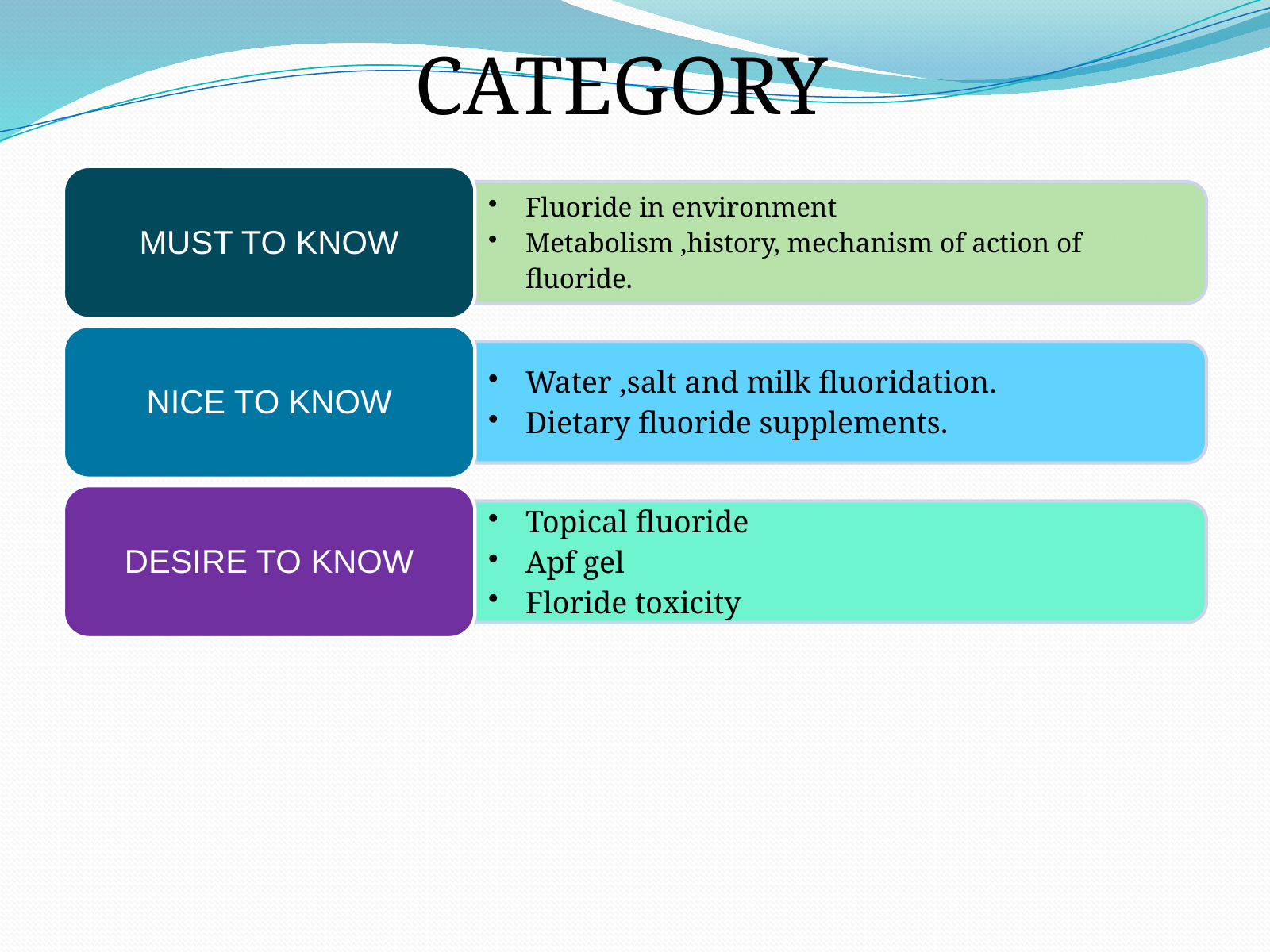

CATEGORY
MUST TO KNOW
NICE TO KNOW
Water ,salt and milk fluoridation.
DESIRE TO KNOW
Topical fluoride
Fluoride in environment
Metabolism ,history, mechanism of action of fluoride.
Dietary fluoride supplements.
Apf gel
Floride toxicity